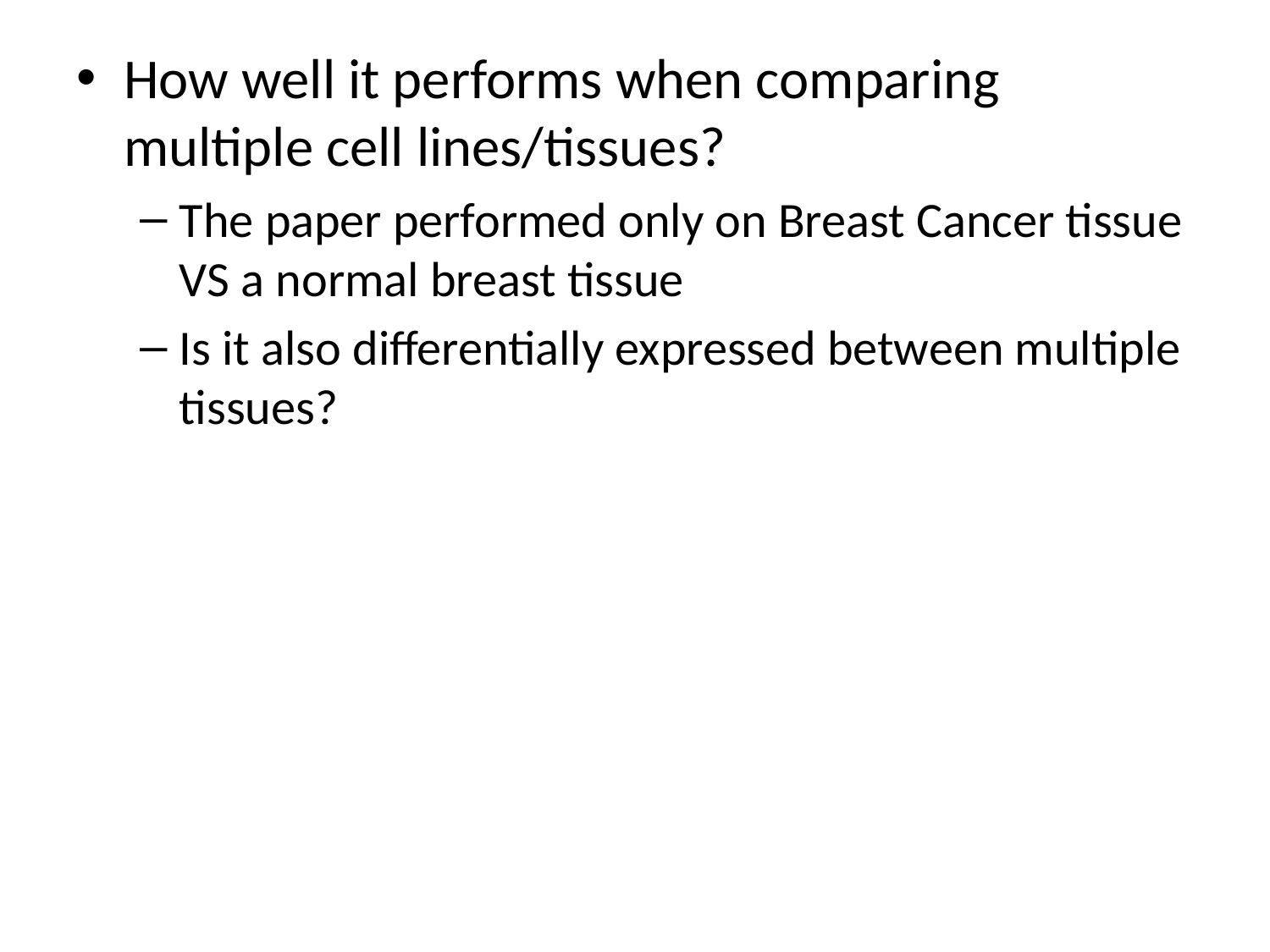

How well it performs when comparing multiple cell lines/tissues?
The paper performed only on Breast Cancer tissue VS a normal breast tissue
Is it also differentially expressed between multiple tissues?